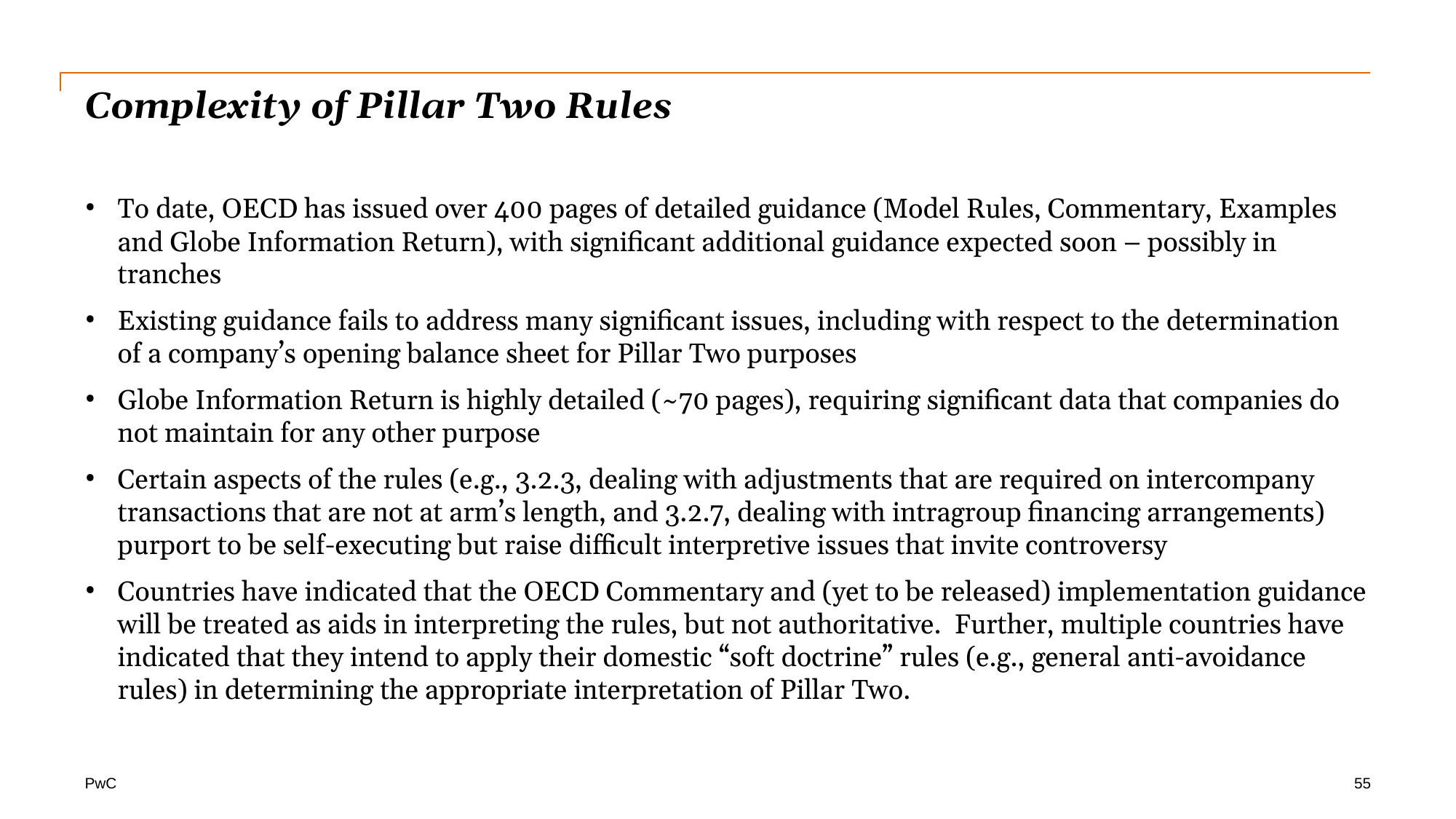

# Complexity of Pillar Two Rules
To date, OECD has issued over 400 pages of detailed guidance (Model Rules, Commentary, Examples and Globe Information Return), with significant additional guidance expected soon – possibly in tranches
Existing guidance fails to address many significant issues, including with respect to the determination of a company’s opening balance sheet for Pillar Two purposes
Globe Information Return is highly detailed (~70 pages), requiring significant data that companies do not maintain for any other purpose
Certain aspects of the rules (e.g., 3.2.3, dealing with adjustments that are required on intercompany transactions that are not at arm’s length, and 3.2.7, dealing with intragroup financing arrangements) purport to be self-executing but raise difficult interpretive issues that invite controversy
Countries have indicated that the OECD Commentary and (yet to be released) implementation guidance will be treated as aids in interpreting the rules, but not authoritative.  Further, multiple countries have indicated that they intend to apply their domestic “soft doctrine” rules (e.g., general anti-avoidance rules) in determining the appropriate interpretation of Pillar Two.

55